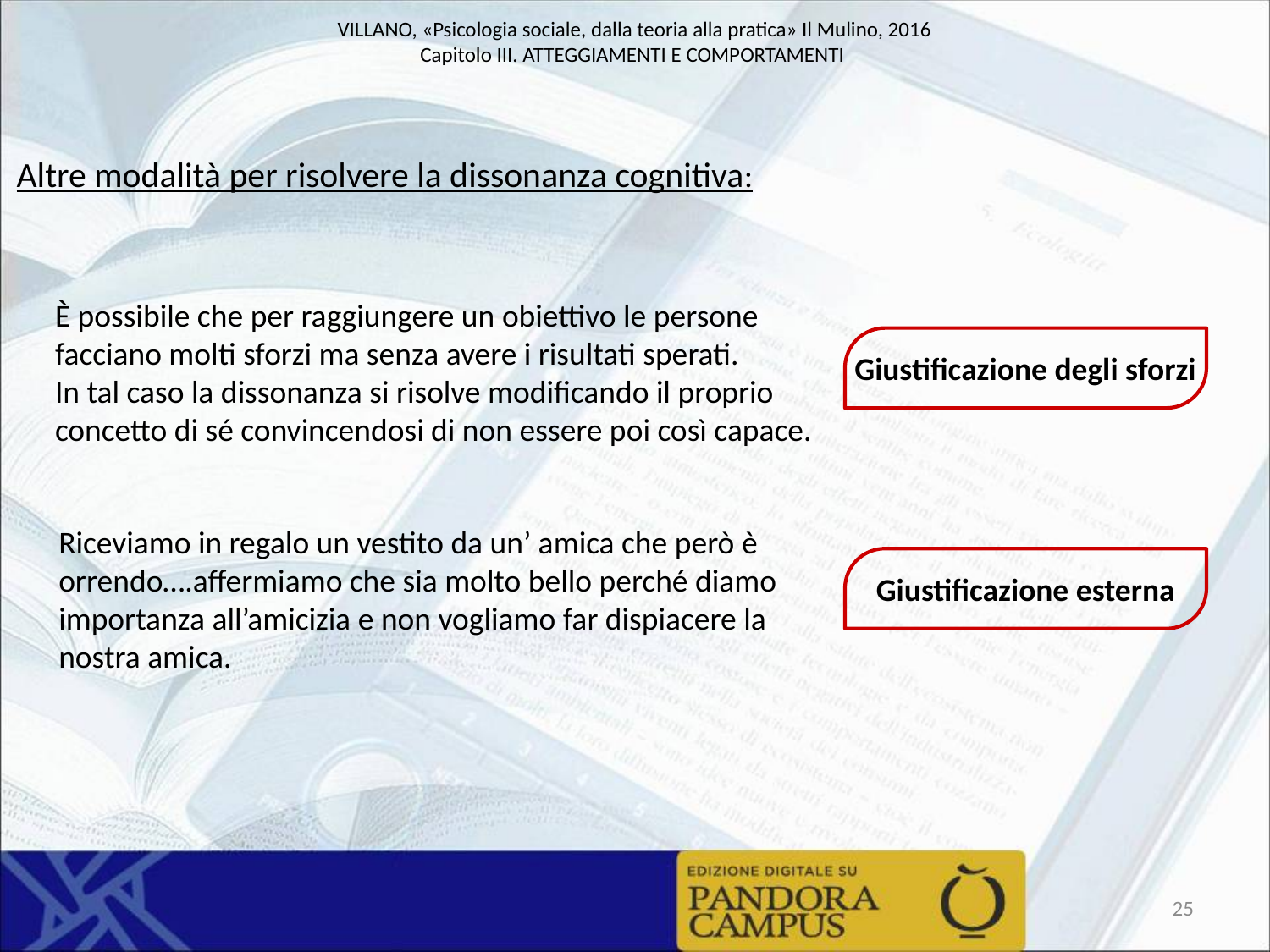

Altre modalità per risolvere la dissonanza cognitiva:
È possibile che per raggiungere un obiettivo le persone facciano molti sforzi ma senza avere i risultati sperati.
In tal caso la dissonanza si risolve modificando il proprio concetto di sé convincendosi di non essere poi così capace.

Giustificazione degli sforzi
Riceviamo in regalo un vestito da un’ amica che però è orrendo….affermiamo che sia molto bello perché diamo importanza all’amicizia e non vogliamo far dispiacere la nostra amica.
Giustificazione esterna
25